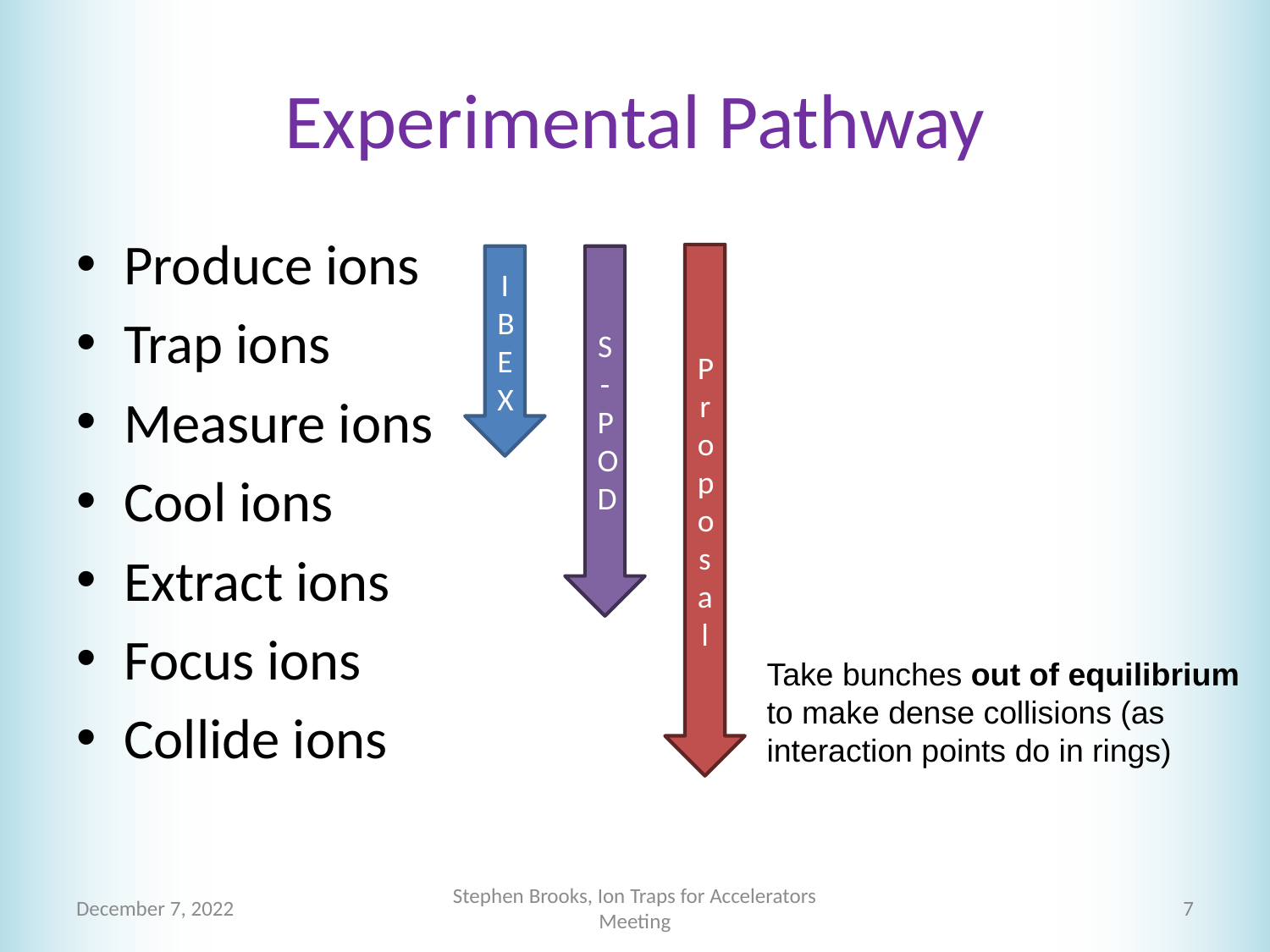

# Experimental Pathway
Produce ions
Trap ions
Measure ions
Cool ions
Extract ions
Focus ions
Collide ions
Proposal
IBEX
S-POD
Take bunches out of equilibrium to make dense collisions (as interaction points do in rings)
December 7, 2022
Stephen Brooks, Ion Traps for Accelerators Meeting
7